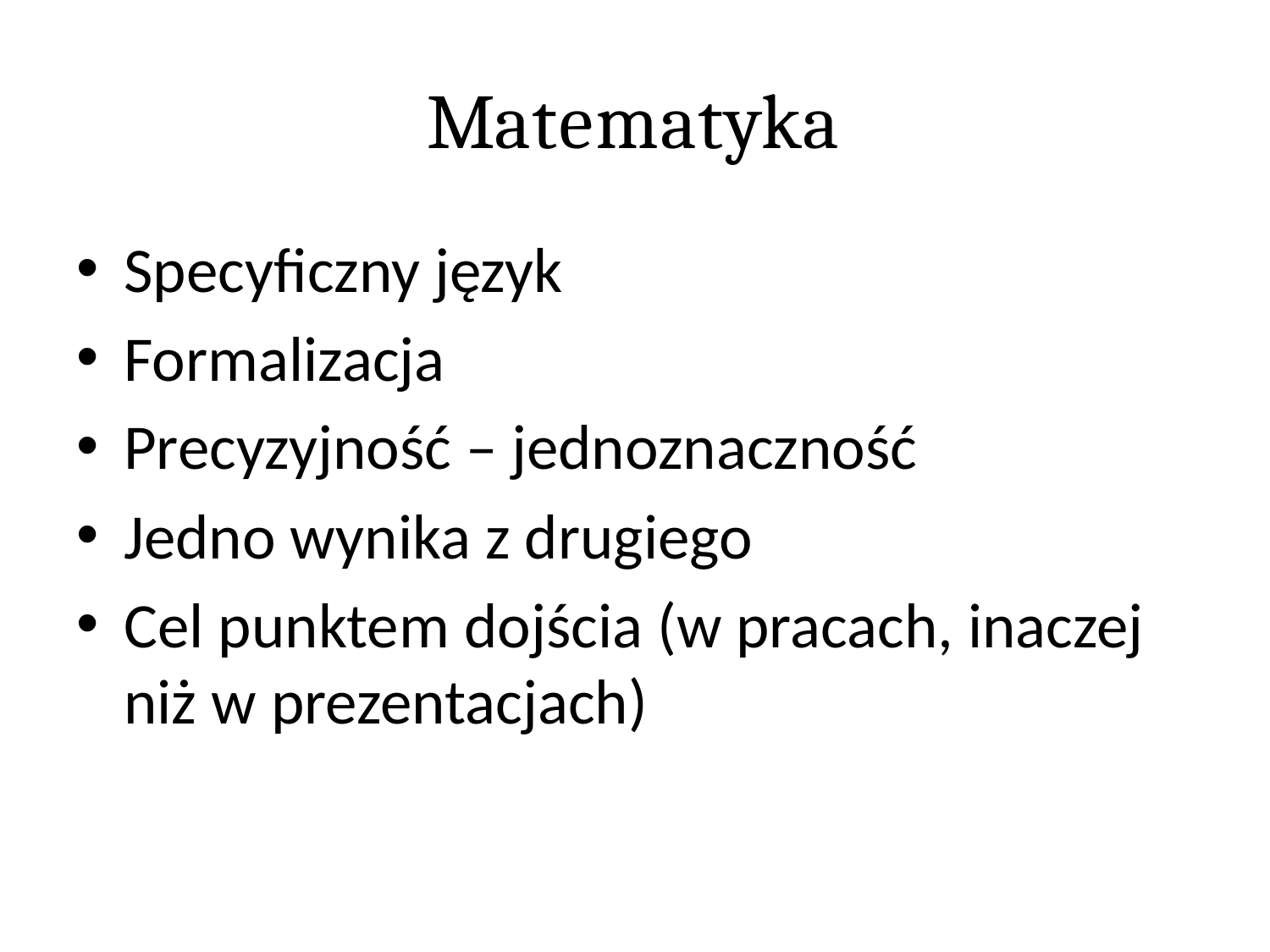

# Matematyka
Specyficzny język
Formalizacja
Precyzyjność – jednoznaczność
Jedno wynika z drugiego
Cel punktem dojścia (w pracach, inaczej niż w prezentacjach)